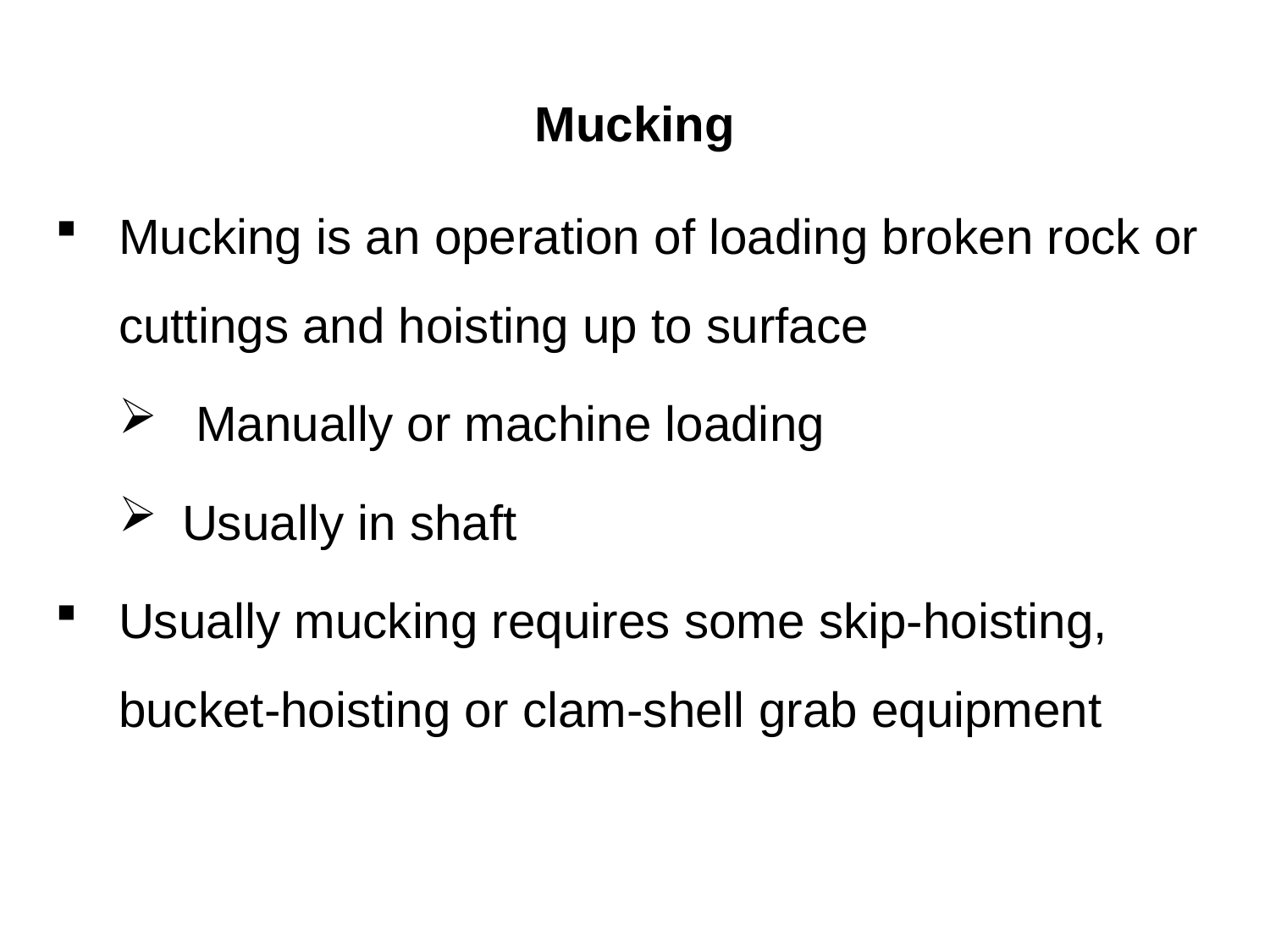

# Mucking
Mucking is an operation of loading broken rock or cuttings and hoisting up to surface
 Manually or machine loading
Usually in shaft
Usually mucking requires some skip-hoisting, bucket-hoisting or clam-shell grab equipment